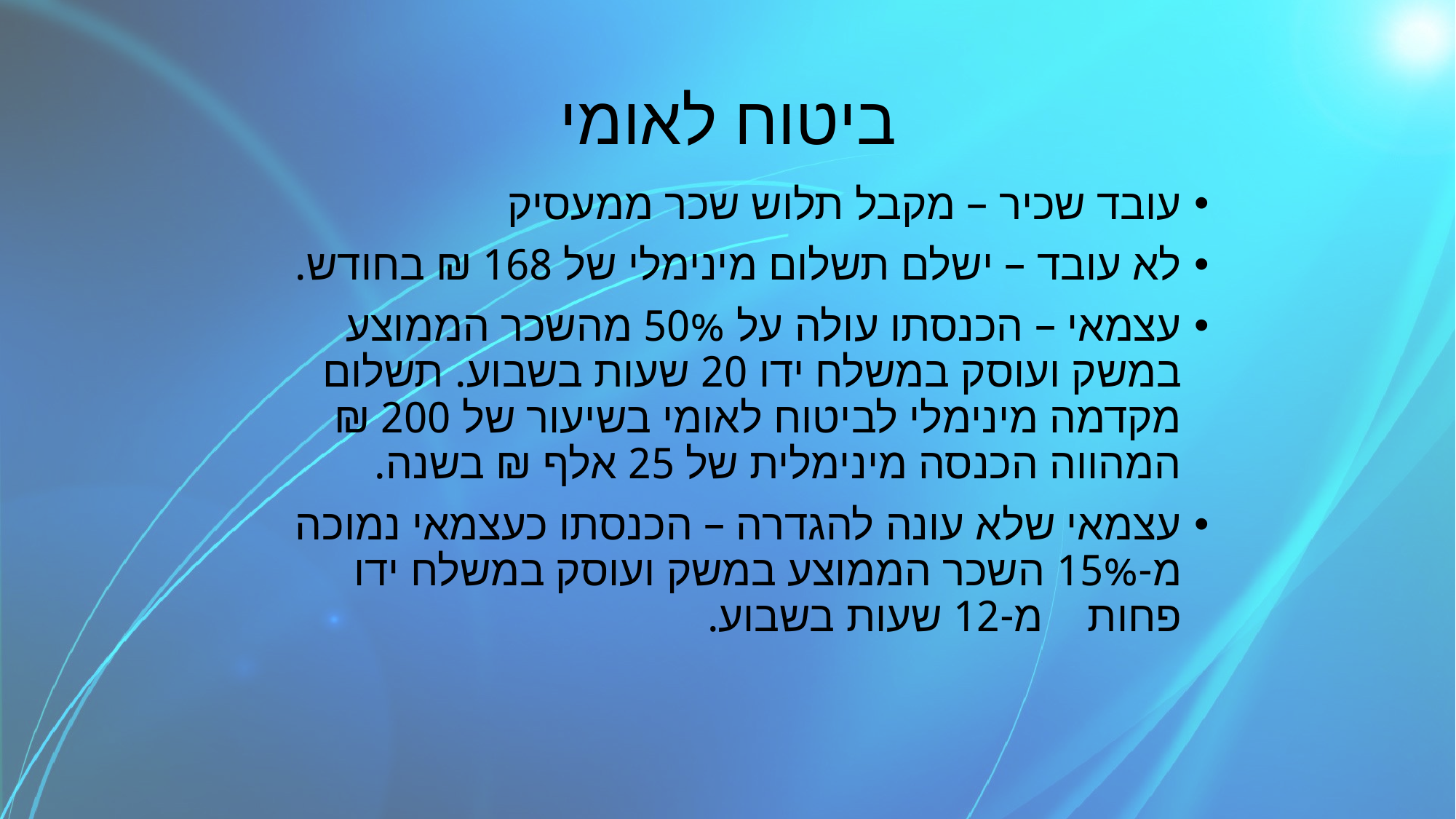

# ביטוח לאומי
עובד שכיר – מקבל תלוש שכר ממעסיק
לא עובד – ישלם תשלום מינימלי של 168 ₪ בחודש.
עצמאי – הכנסתו עולה על 50% מהשכר הממוצע במשק ועוסק במשלח ידו 20 שעות בשבוע. תשלום מקדמה מינימלי לביטוח לאומי בשיעור של 200 ₪ המהווה הכנסה מינימלית של 25 אלף ₪ בשנה.
עצמאי שלא עונה להגדרה – הכנסתו כעצמאי נמוכה     מ-15% השכר הממוצע במשק ועוסק במשלח ידו פחות    מ-12 שעות בשבוע.